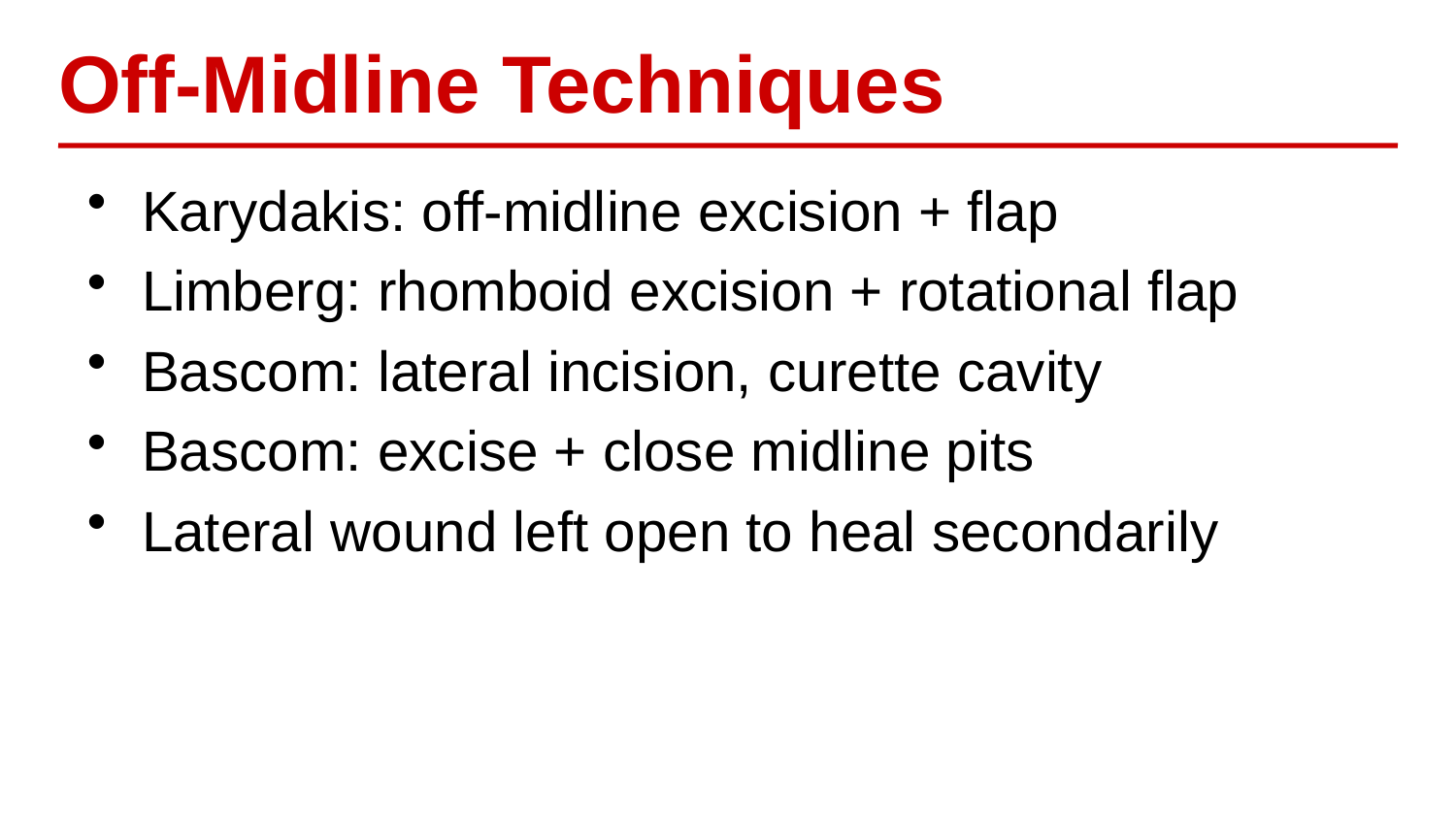

Off-Midline Techniques

Karydakis: off-midline excision + flap
Limberg: rhomboid excision + rotational flap
Bascom: lateral incision, curette cavity
Bascom: excise + close midline pits
Lateral wound left open to heal secondarily